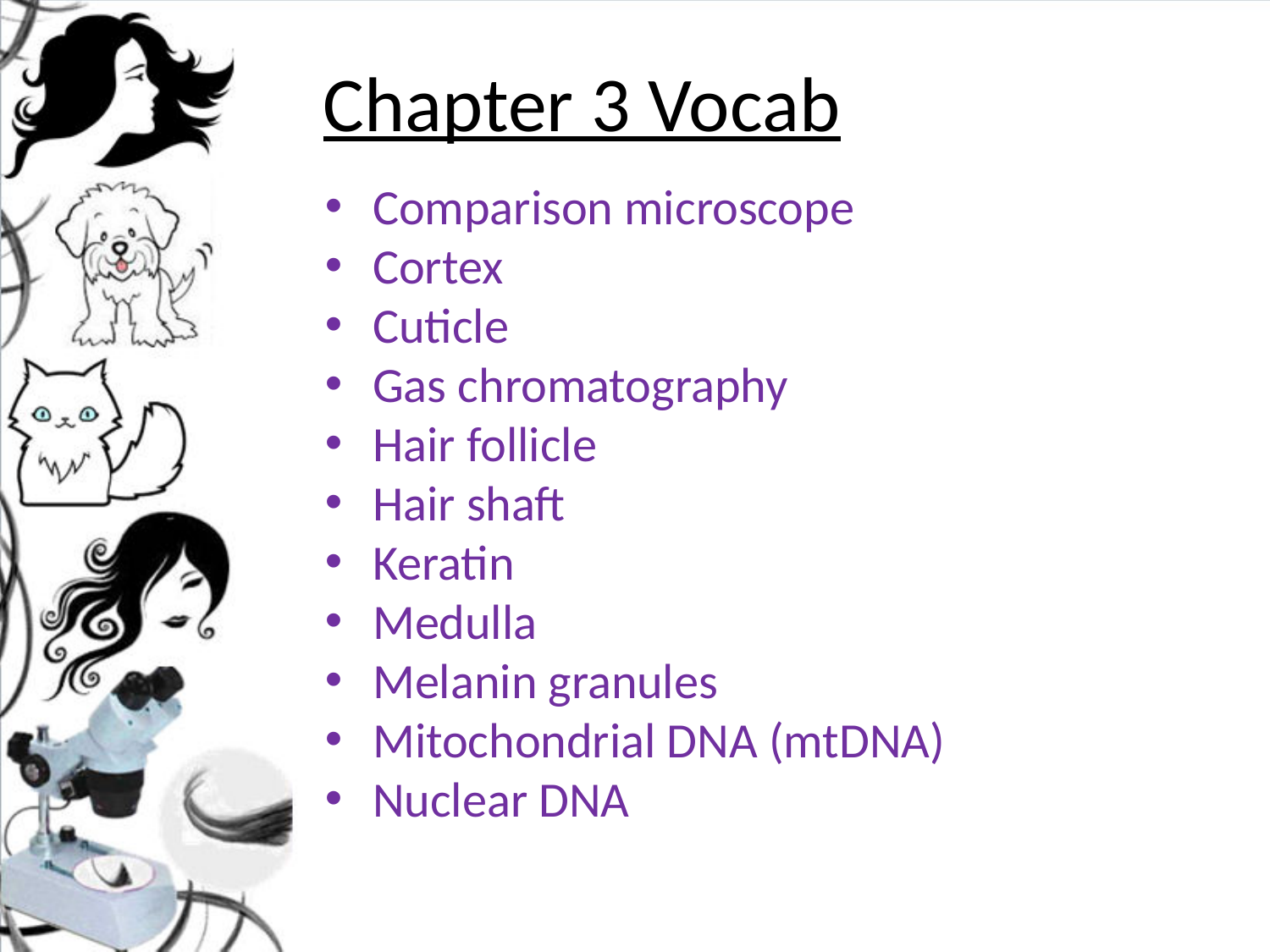

# Chapter 3 Vocab
Comparison microscope
Cortex
Cuticle
Gas chromatography
Hair follicle
Hair shaft
Keratin
Medulla
Melanin granules
Mitochondrial DNA (mtDNA)
Nuclear DNA